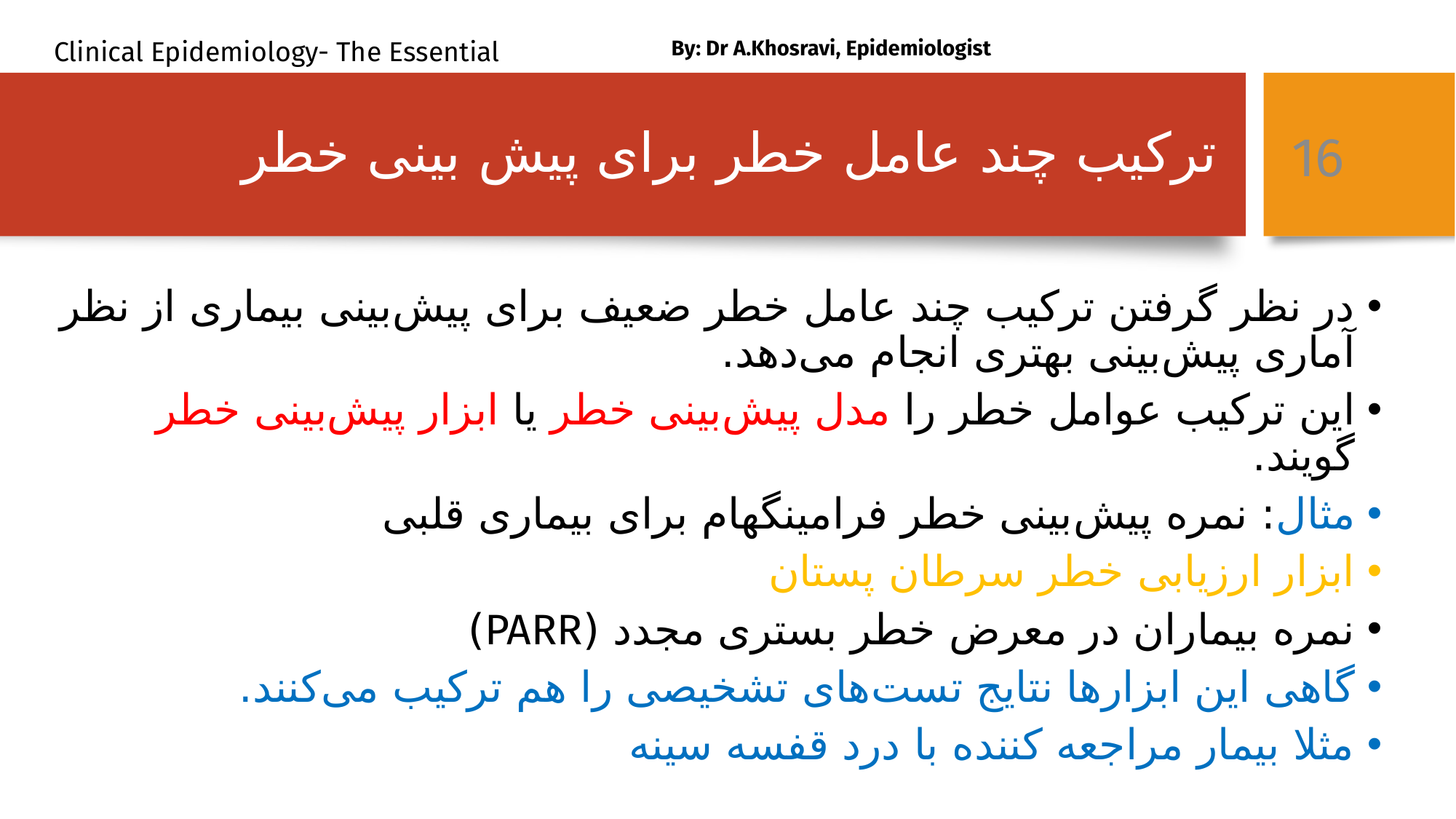

By: Dr A.Khosravi, Epidemiologist
# ترکیب چند عامل خطر برای پیش بینی خطر
16
در نظر گرفتن ترکیب چند عامل خطر ضعیف برای پیش‌بینی بیماری از نظر آماری پیش‌بینی بهتری انجام می‌دهد.
این ترکیب عوامل خطر را مدل پیش‌بینی خطر یا ابزار پیش‌بینی خطر گویند.
مثال: نمره پیش‌بینی خطر فرامینگهام برای بیماری قلبی
ابزار ارزیابی خطر سرطان پستان
نمره بیماران در معرض خطر بستری مجدد (PARR)
گاهی این ابزارها نتایج تست‌های تشخیصی را هم ترکیب می‌کنند.
مثلا بیمار مراجعه کننده با درد قفسه سینه